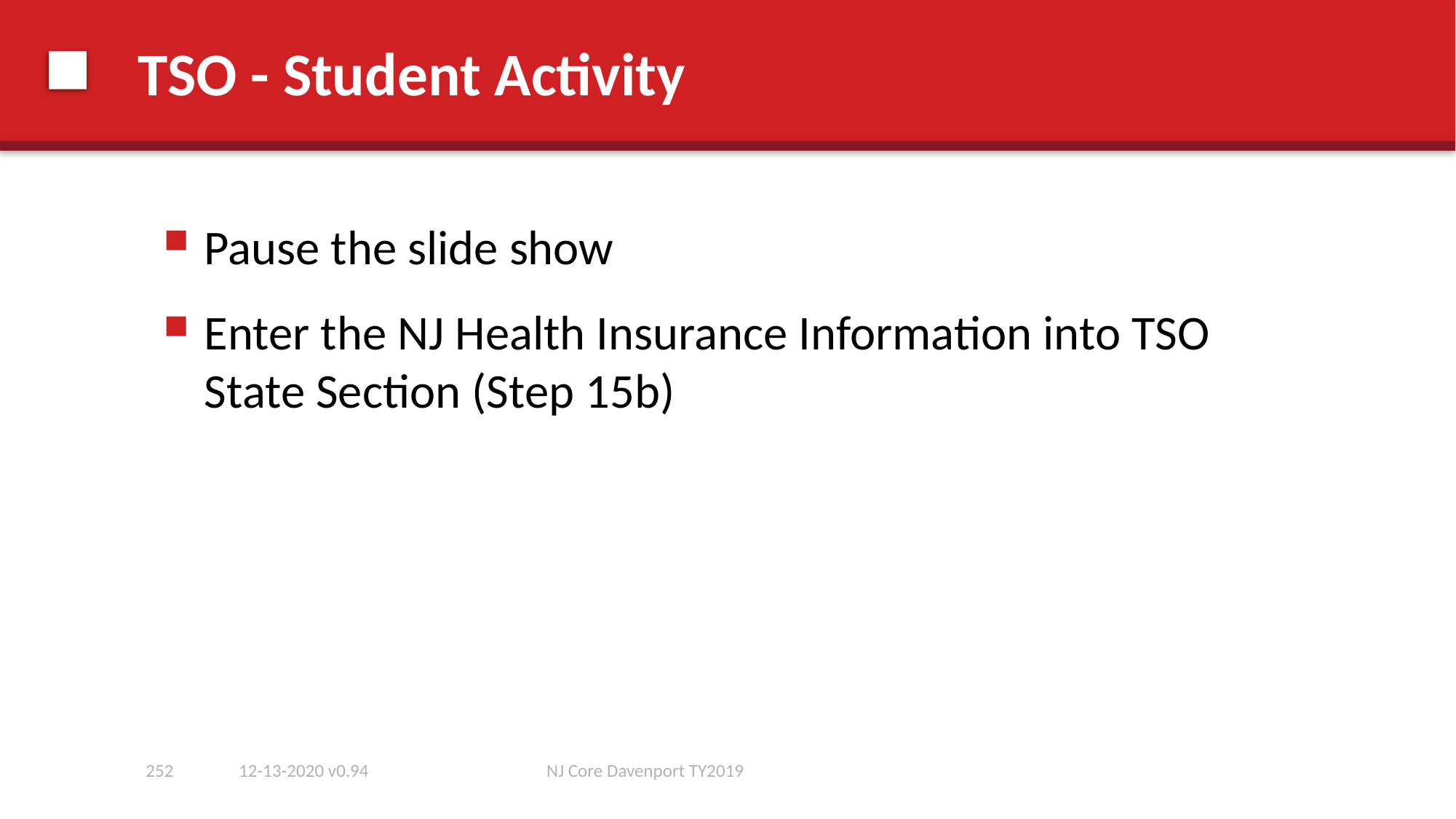

# TSO - Student Activity
Pause the slide show
Enter the NJ Health Insurance Information into TSO State Section (Step 15b)
252
12-13-2020 v0.94
NJ Core Davenport TY2019